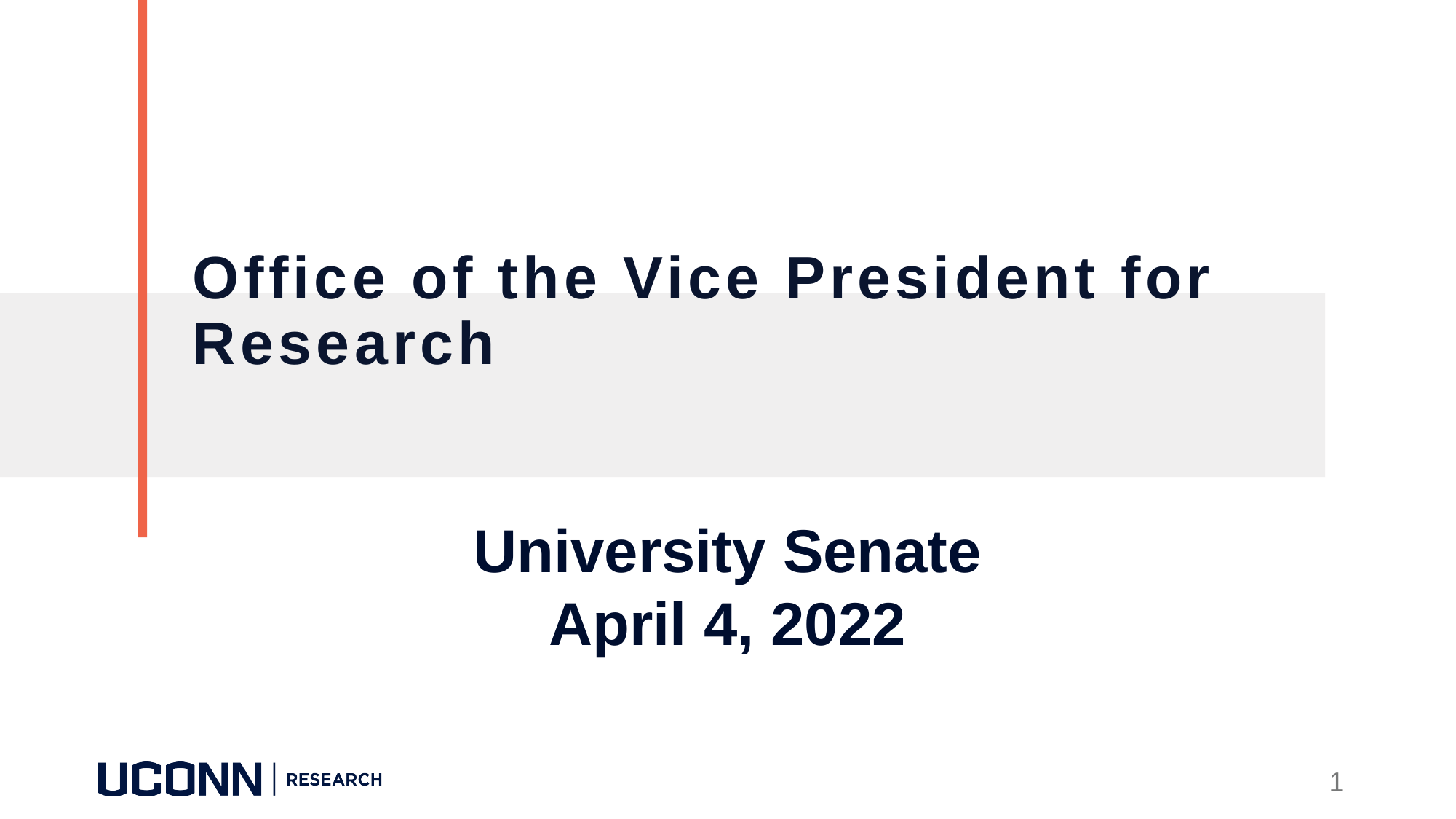

# Office of the Vice President for Research
University Senate
April 4, 2022
1